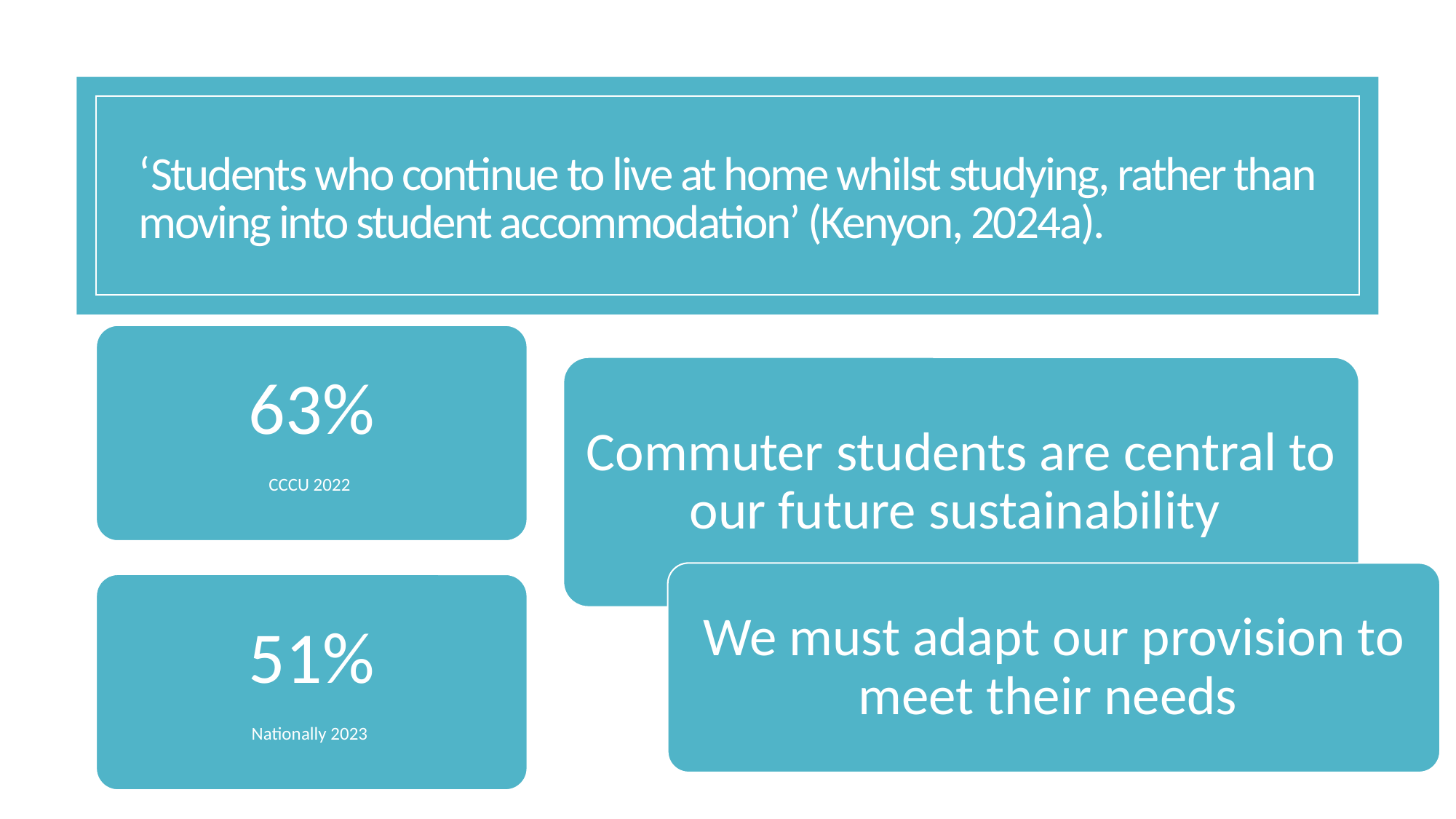

# ‘Students who continue to live at home whilst studying, rather than moving into student accommodation’ (Kenyon, 2024a).

63%
CCCU 2022

Commuter students are central to our future sustainability

We must adapt our provision to meet their needs

51%
Nationally 2023